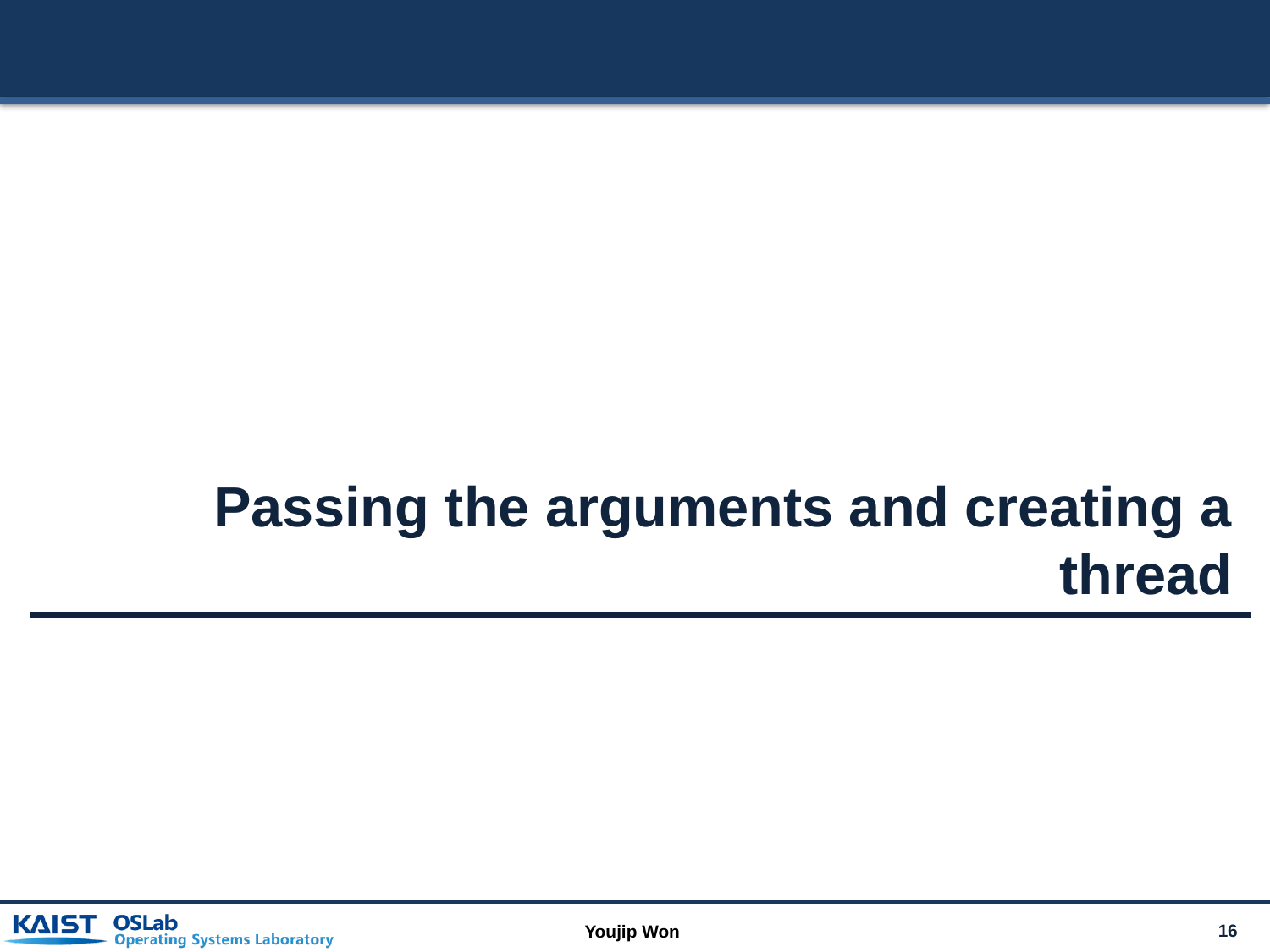

Passing the arguments and creating a thread
Youjip Won
16